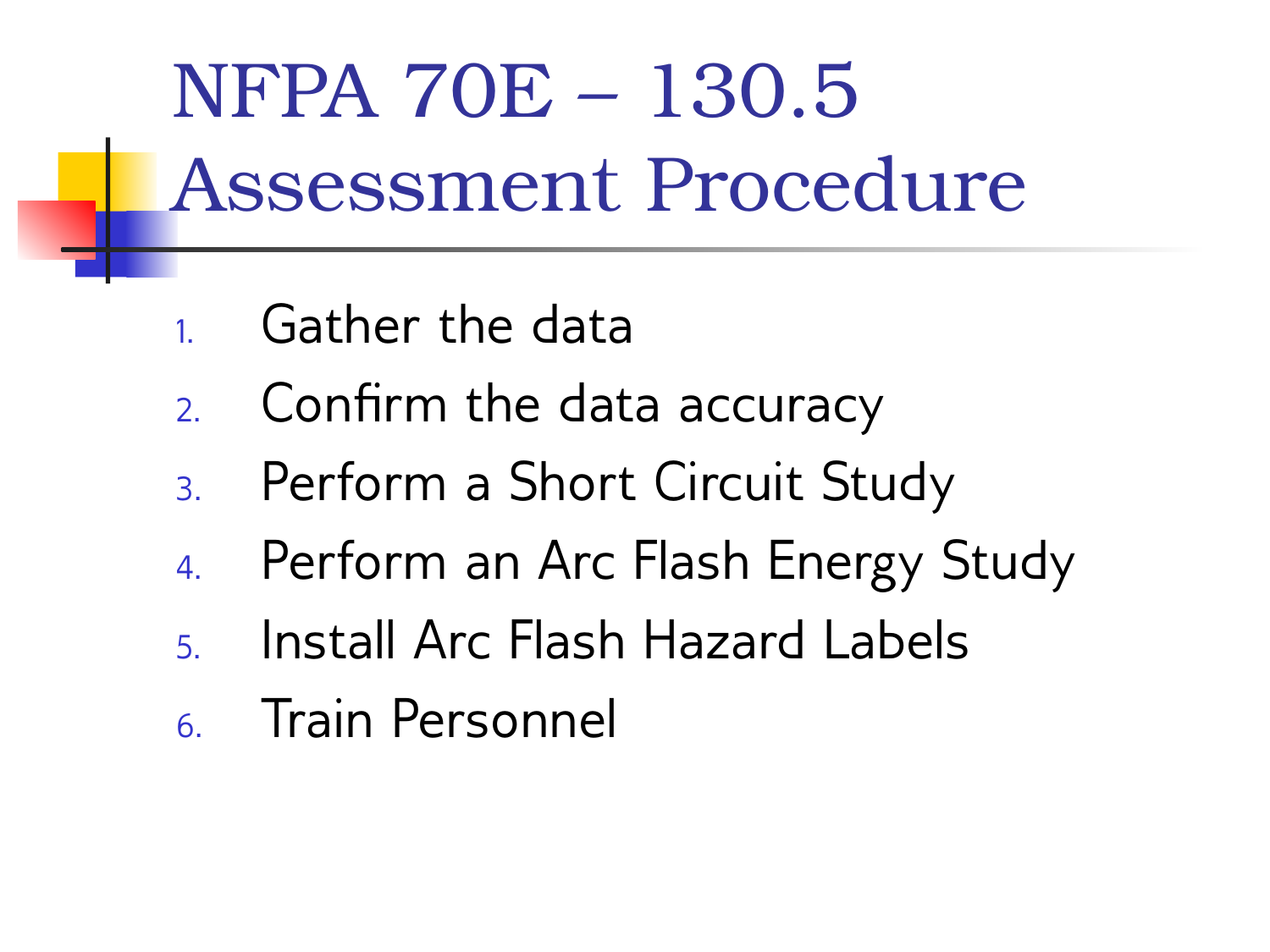

# NFPA 70E – 130.5 Assessment Procedure
Gather the data
Confirm the data accuracy
Perform a Short Circuit Study
Perform an Arc Flash Energy Study
Install Arc Flash Hazard Labels
Train Personnel